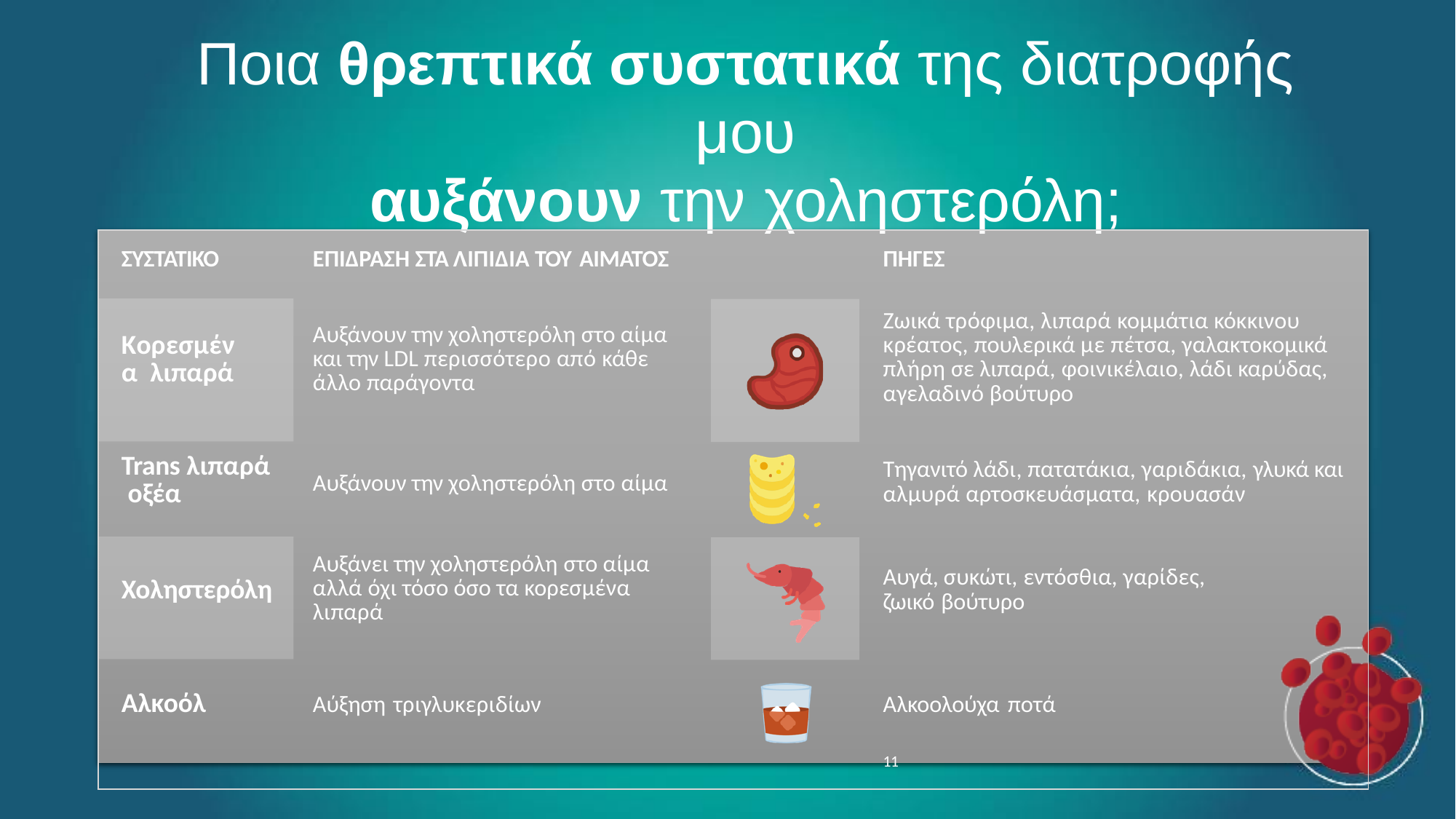

# Ποια θρεπτικά συστατικά της διατροφής μου
αυξάνουν την χοληστερόλη;

| ΣΥΣΤΑΤΙΚΟ | ΕΠΙΔΡΑΣΗ ΣΤΑ ΛΙΠΙΔΙΑ ΤΟΥ ΑΙΜΑΤΟΣ | ΠΗΓΕΣ |
| --- | --- | --- |
| Κορεσμένα λιπαρά | Αυξάνουν την χοληστερόλη στο αίμα και την LDL περισσότερο από κάθε άλλο παράγοντα | Ζωικά τρόφιμα, λιπαρά κομμάτια κόκκινου κρέατος, πουλερικά με πέτσα, γαλακτοκομικά πλήρη σε λιπαρά, φοινικέλαιο, λάδι καρύδας, αγελαδινό βούτυρο |
| Trans λιπαρά οξέα | Αυξάνουν την χοληστερόλη στο αίμα | Τηγανιτό λάδι, πατατάκια, γαριδάκια, γλυκά και αλμυρά αρτοσκευάσματα, κρουασάν |
| Χοληστερόλη | Αυξάνει την χοληστερόλη στο αίμα αλλά όχι τόσο όσο τα κορεσμένα λιπαρά | Αυγά, συκώτι, εντόσθια, γαρίδες, ζωικό βούτυρο |
| Αλκοόλ | Αύξηση τριγλυκεριδίων | Αλκοολούχα ποτά 11 |